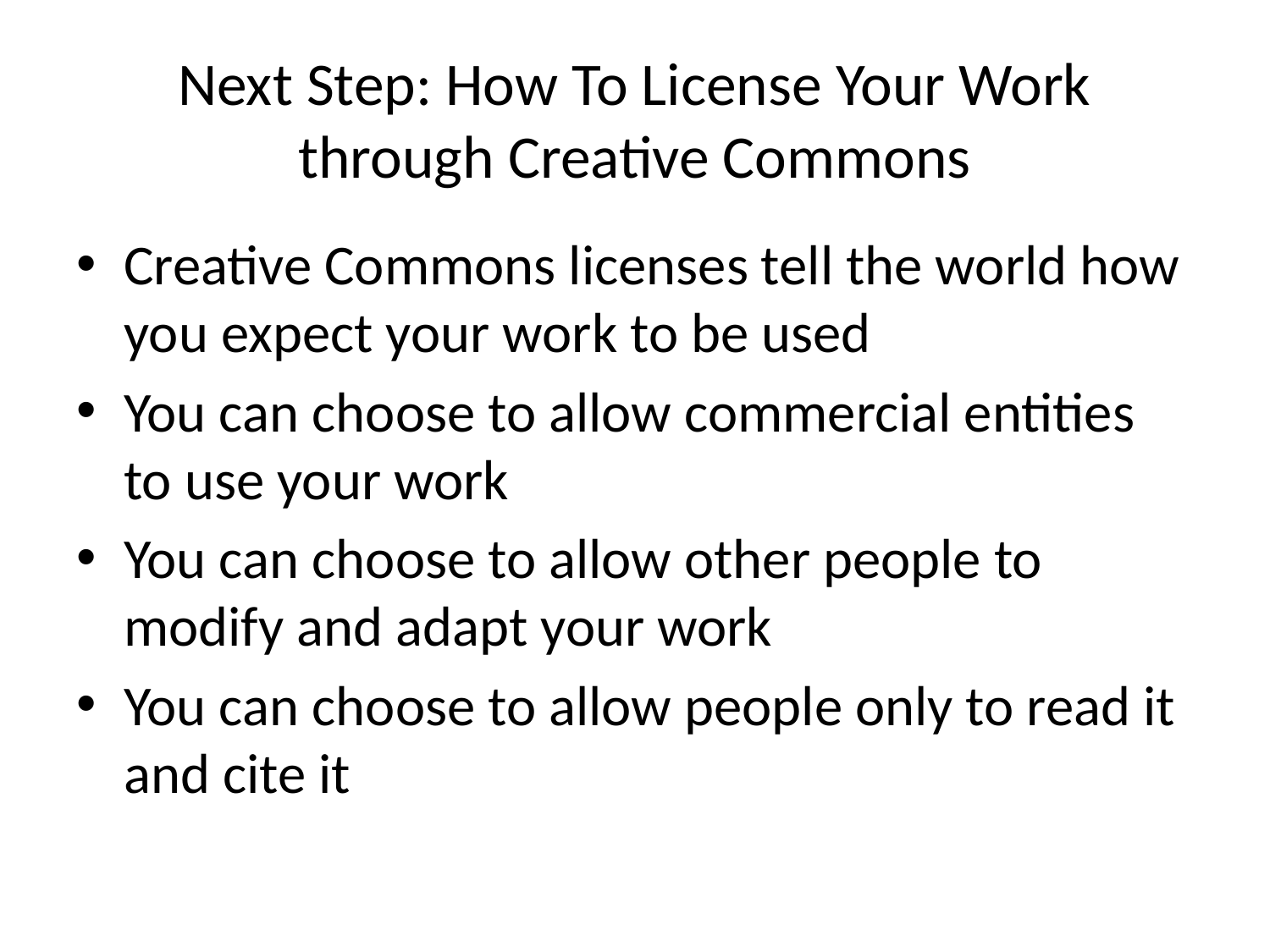

# Next Step: How To License Your Work through Creative Commons
Creative Commons licenses tell the world how you expect your work to be used
You can choose to allow commercial entities to use your work
You can choose to allow other people to modify and adapt your work
You can choose to allow people only to read it and cite it